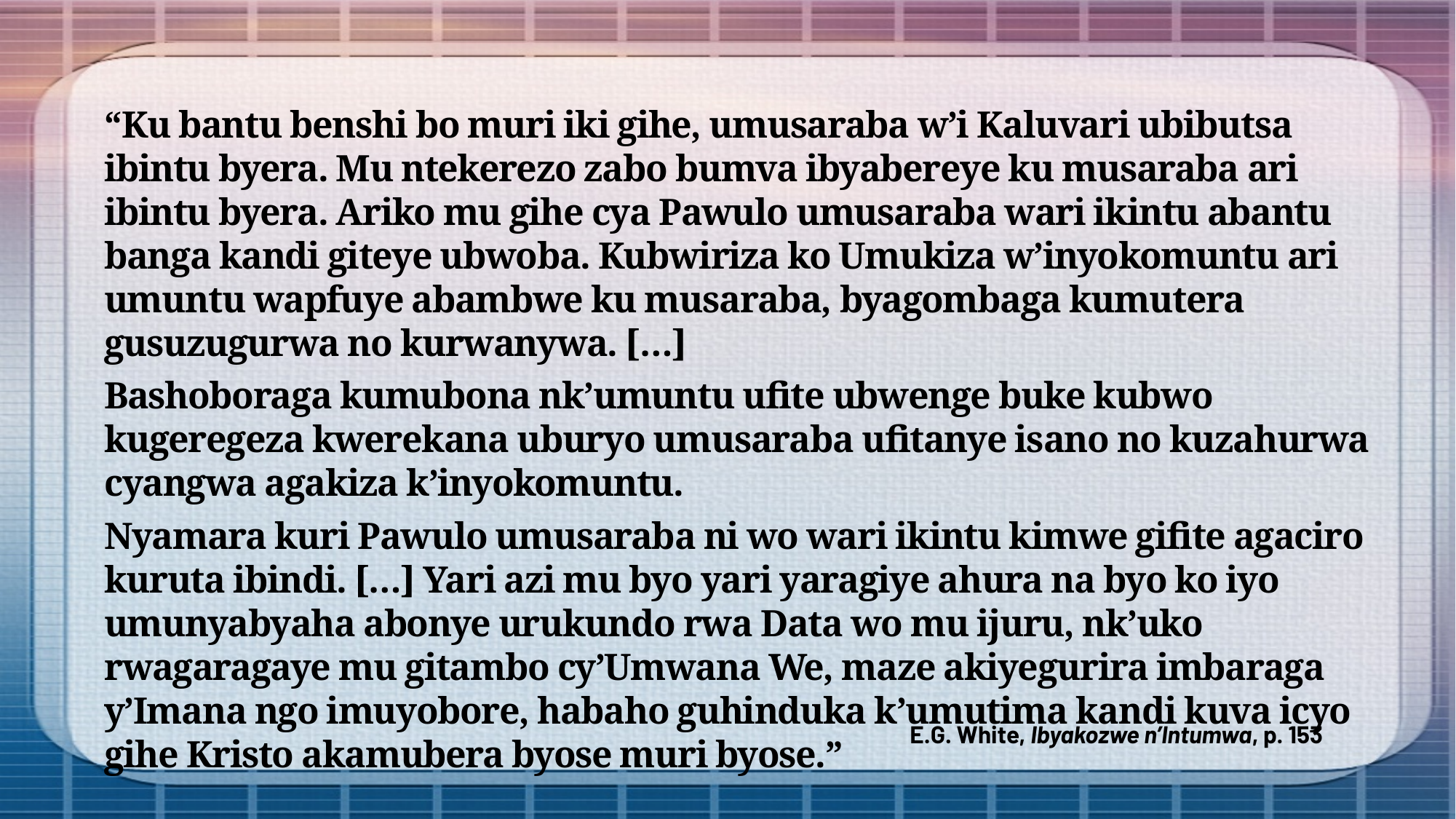

“Ku bantu benshi bo muri iki gihe, umusaraba w’i Kaluvari ubibutsa ibintu byera. Mu ntekerezo zabo bumva ibyabereye ku musaraba ari ibintu byera. Ariko mu gihe cya Pawulo umusaraba wari ikintu abantu banga kandi giteye ubwoba. Kubwiriza ko Umukiza w’inyokomuntu ari umuntu wapfuye abambwe ku musaraba, byagombaga kumutera gusuzugurwa no kurwanywa. […]
Bashoboraga kumubona nk’umuntu ufite ubwenge buke kubwo kugeregeza kwerekana uburyo umusaraba ufitanye isano no kuzahurwa cyangwa agakiza k’inyokomuntu.
Nyamara kuri Pawulo umusaraba ni wo wari ikintu kimwe gifite agaciro kuruta ibindi. […] Yari azi mu byo yari yaragiye ahura na byo ko iyo umunyabyaha abonye urukundo rwa Data wo mu ijuru, nk’uko rwagaragaye mu gitambo cy’Umwana We, maze akiyegurira imbaraga y’Imana ngo imuyobore, habaho guhinduka k’umutima kandi kuva icyo gihe Kristo akamubera byose muri byose.”
E.G. White, Ibyakozwe n’Intumwa, p. 153